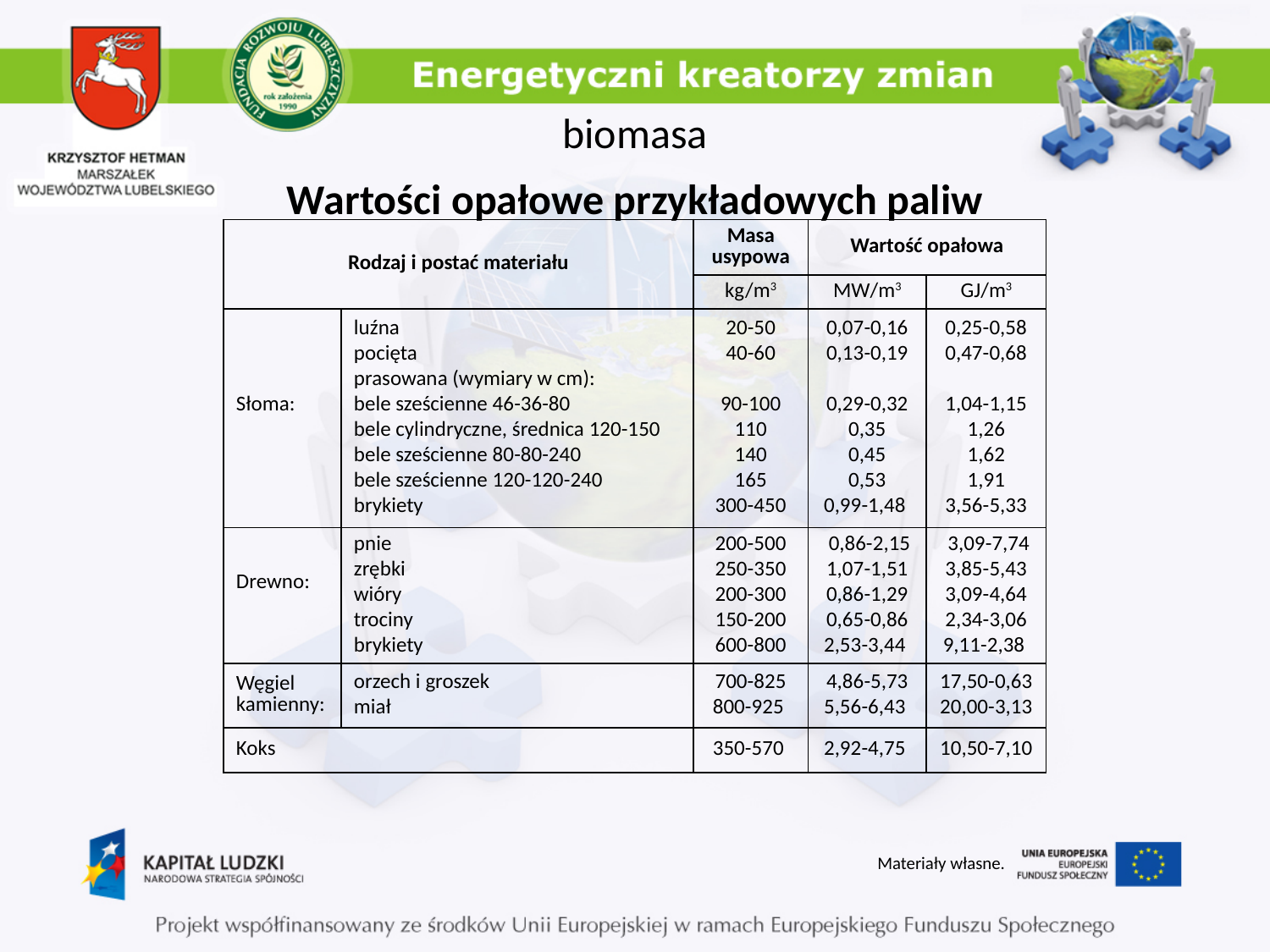

# biomasa
Wartości opałowe przykładowych paliw
| Rodzaj i postać materiału |  | Masa usypowa | Wartość opałowa |  |
| --- | --- | --- | --- | --- |
|  |  | kg/m3 | MW/m3 | GJ/m3 |
| Słoma: | luźna pocięta prasowana (wymiary w cm): bele sześcienne 46-36-80 bele cylindryczne, średnica 120-150 bele sześcienne 80-80-240 bele sześcienne 120-120-240 brykiety | 20-50 40-60   90-100 110 140 165 300-450 | 0,07-0,16 0,13-0,19   0,29-0,32 0,35 0,45 0,53 0,99-1,48 | 0,25-0,58 0,47-0,68   1,04-1,15 1,26 1,62 1,91 3,56-5,33 |
| Drewno: | pnie zrębki wióry trociny brykiety | 200-500 250-350 200-300 150-200 600-800 | 0,86-2,15 1,07-1,51 0,86-1,29 0,65-0,86 2,53-3,44 | 3,09-7,74 3,85-5,43 3,09-4,64 2,34-3,06 9,11-2,38 |
| Węgiel kamienny: | orzech i groszek miał | 700-825 800-925 | 4,86-5,73 5,56-6,43 | 17,50-0,63 20,00-3,13 |
| Koks |  | 350-570 | 2,92-4,75 | 10,50-7,10 |
Materiały własne.